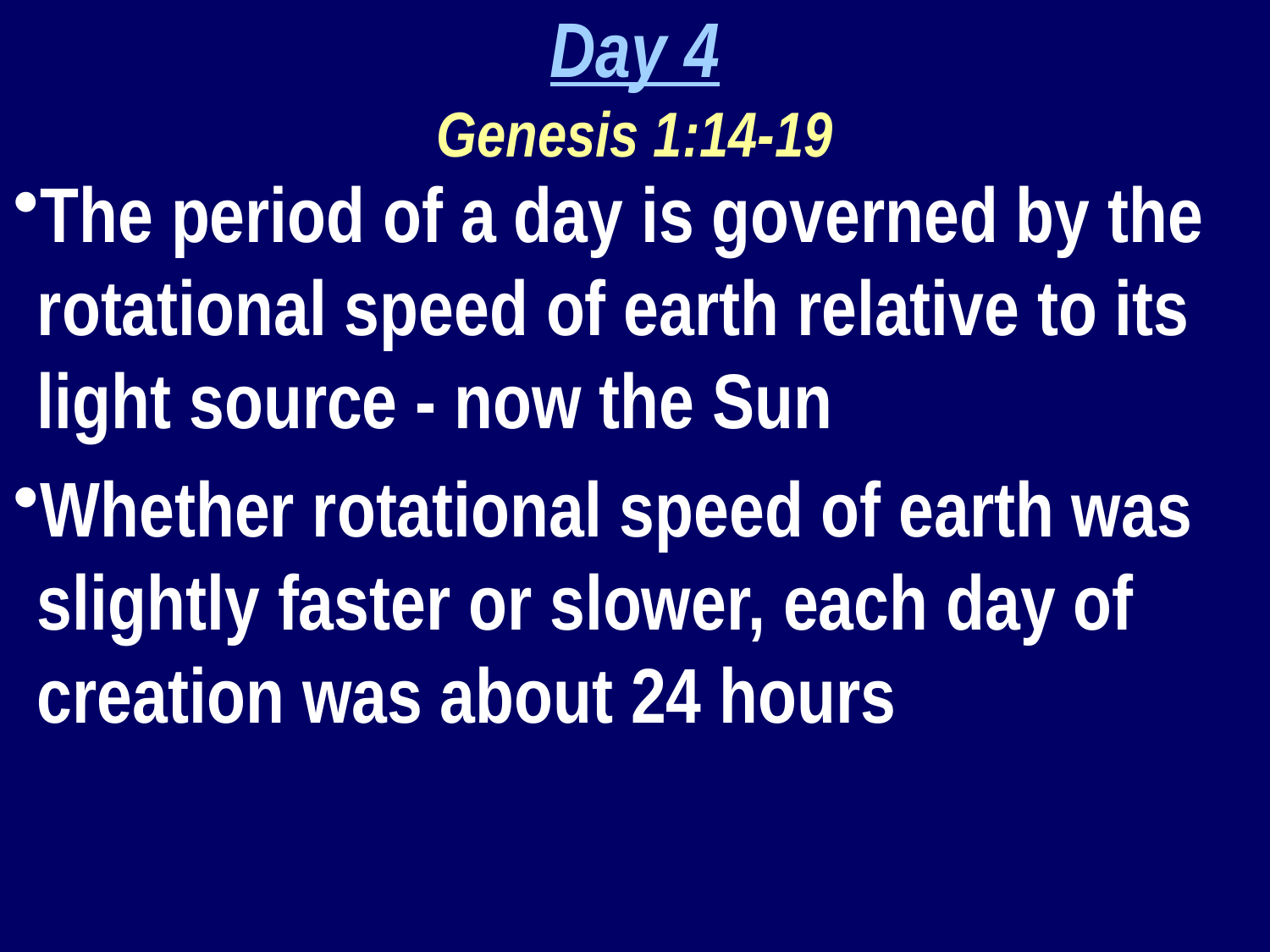

Day 4
Genesis 1:14-19
The period of a day is governed by the rotational speed of earth relative to its light source - now the Sun
Whether rotational speed of earth was slightly faster or slower, each day of creation was about 24 hours